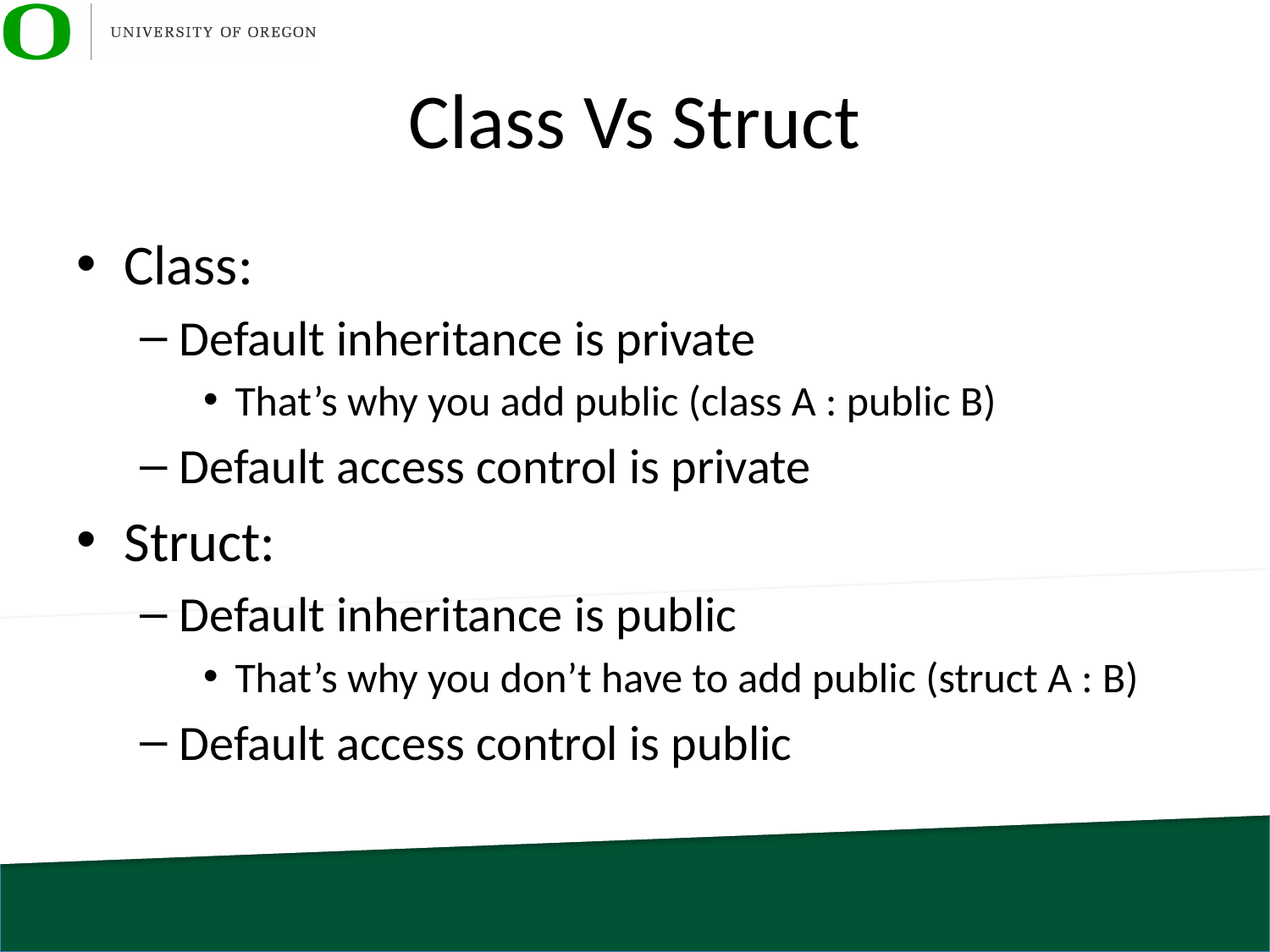

# Class Vs Struct
Class:
Default inheritance is private
That’s why you add public (class A : public B)
Default access control is private
Struct:
Default inheritance is public
That’s why you don’t have to add public (struct A : B)
Default access control is public